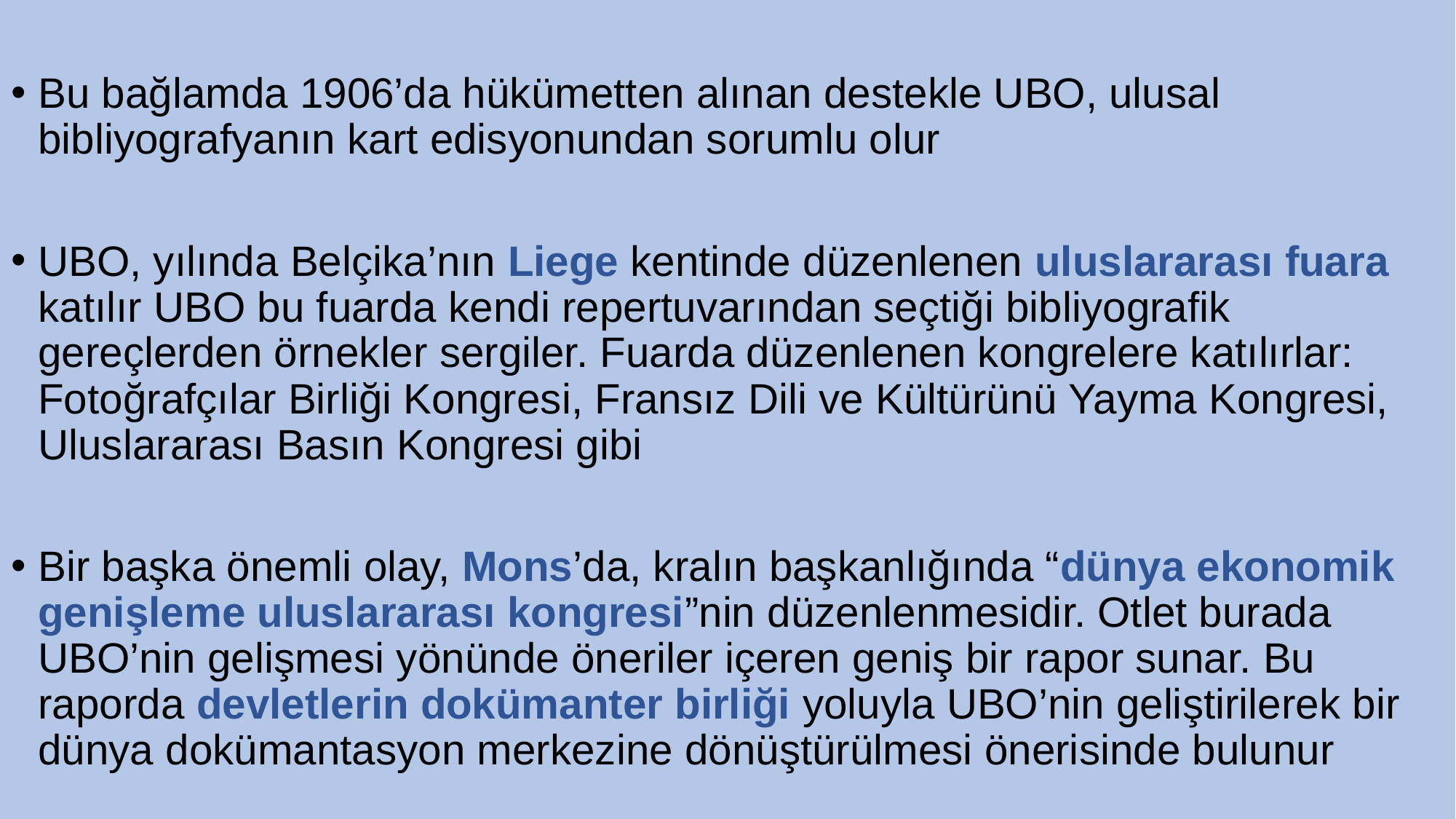

Bu bağlamda 1906’da hükümetten alınan destekle UBO, ulusal bibliyografyanın kart edisyonundan sorumlu olur

UBO, yılında Belçika’nın Liege kentinde düzenlenen uluslararası fuara katılır UBO bu fuarda kendi repertuvarından seçtiği bibliyografik gereçlerden örnekler sergiler. Fuarda düzenlenen kongrelere katılırlar: Fotoğrafçılar Birliği Kongresi, Fransız Dili ve Kültürünü Yayma Kongresi,  Uluslararası Basın Kongresi gibi

Bir başka önemli olay, Mons’da, kralın başkanlığında “dünya ekonomik genişleme uluslararası kongresi”nin düzenlenmesidir. Otlet burada UBO’nin gelişmesi yönünde öneriler içeren geniş bir rapor sunar. Bu raporda devletlerin dokümanter birliği yoluyla UBO’nin geliştirilerek bir dünya dokümantasyon merkezine dönüştürülmesi önerisinde bulunur